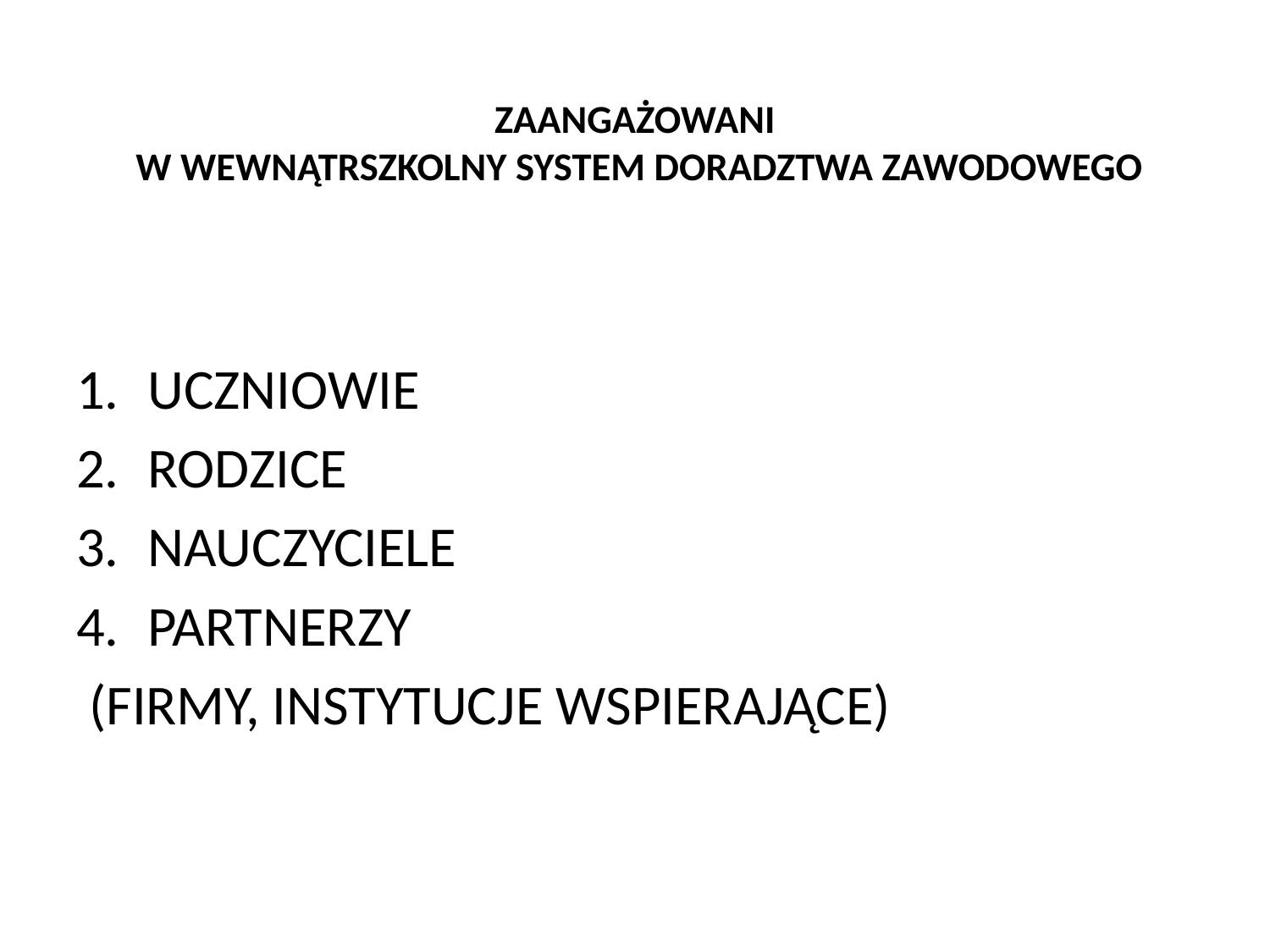

# ZAANGAŻOWANI W WEWNĄTRSZKOLNY SYSTEM DORADZTWA ZAWODOWEGO
UCZNIOWIE
RODZICE
NAUCZYCIELE
PARTNERZY
 (FIRMY, INSTYTUCJE WSPIERAJĄCE)